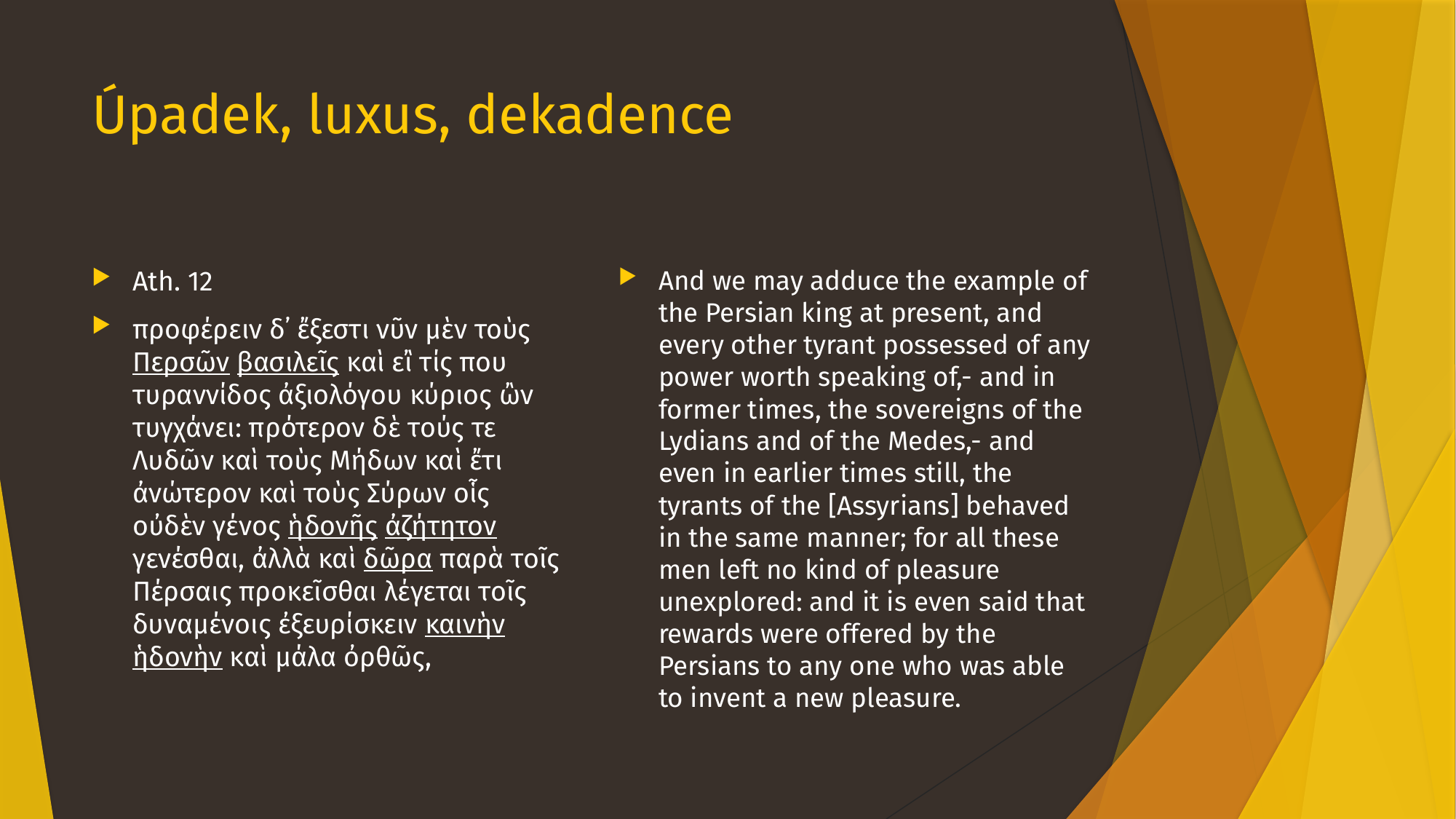

# Úpadek, luxus, dekadence
Ath. 12
προφέρειν δ᾽ ἔξεστι νῦν μὲν τοὺς Περσῶν βασιλεῖς καὶ εἲ τίς που τυραννίδος ἀξιολόγου κύριος ὢν τυγχάνει: πρότερον δὲ τούς τε Λυδῶν καὶ τοὺς Μήδων καὶ ἔτι ἀνώτερον καὶ τοὺς Σύρων οἷς οὐδὲν γένος ἡδονῆς ἀζήτητον γενέσθαι, ἀλλὰ καὶ δῶρα παρὰ τοῖς Πέρσαις προκεῖσθαι λέγεται τοῖς δυναμένοις ἐξευρίσκειν καινὴν ἡδονὴν καὶ μάλα ὀρθῶς,
And we may adduce the example of the Persian king at present, and every other tyrant possessed of any power worth speaking of,- and in former times, the sovereigns of the Lydians and of the Medes,- and even in earlier times still, the tyrants of the [Assyrians] behaved in the same manner; for all these men left no kind of pleasure unexplored: and it is even said that rewards were offered by the Persians to any one who was able to invent a new pleasure.